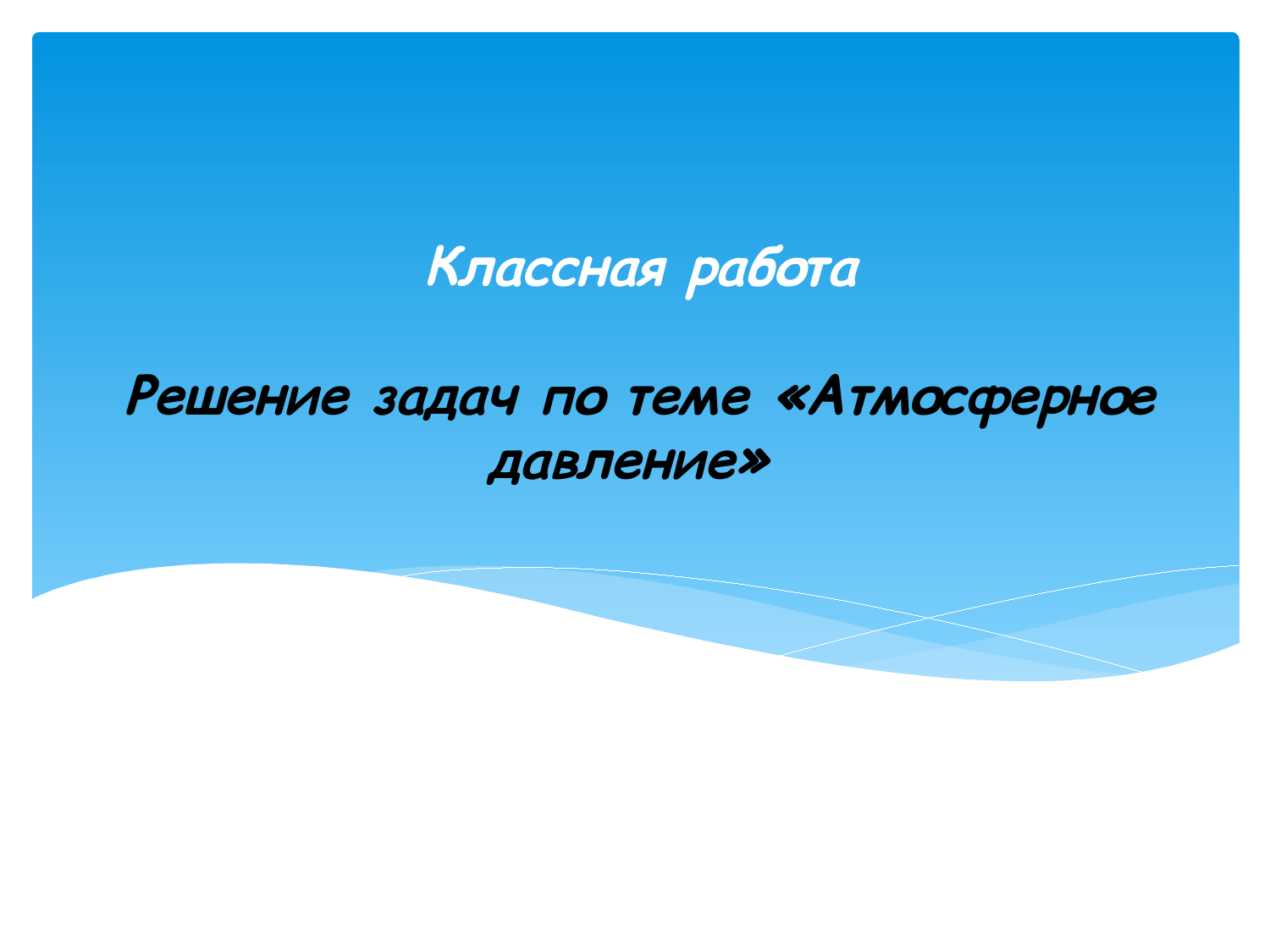

# Классная работа Решение задач по теме «Атмосферное давление»